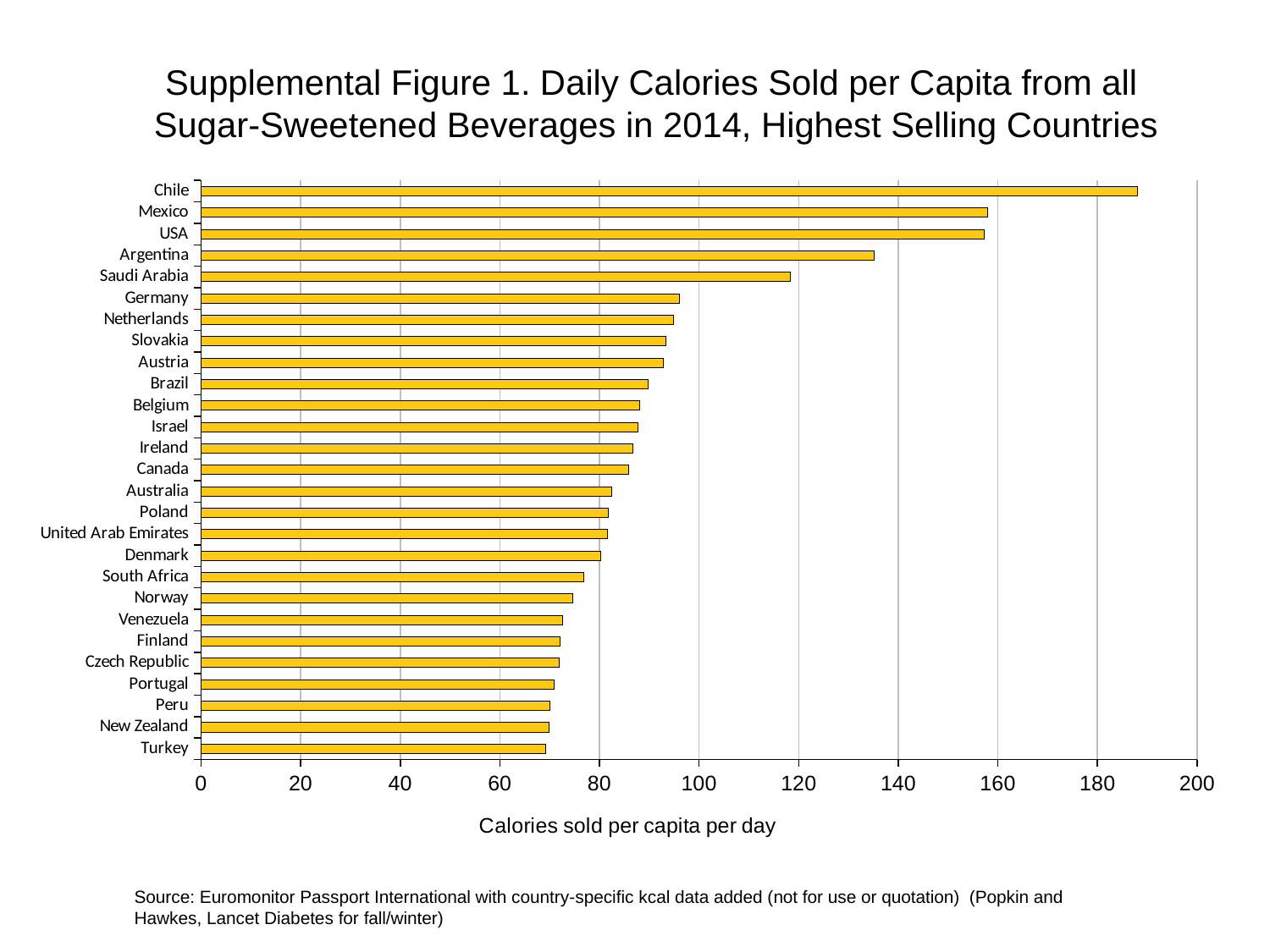

Supplemental Figure 1. Daily Calories Sold per Capita from all
Sugar-Sweetened Beverages in 2014, Highest Selling Countries

### Chart

| Category | 2014 |
|---|---|
| Turkey | 69.2 |
| New Zealand | 69.80000000000001 |
| Peru | 70.08999999999999 |
| Portugal | 70.84 |
| Czech Republic | 71.99 |
| Finland | 72.03 |
| Venezuela | 72.50999999999999 |
| Norway | 74.64 |
| South Africa | 76.83 |
| Denmark | 80.21 |
| United Arab Emirates | 81.66 |
| Poland | 81.82000000000001 |
| Australia | 82.41999999999999 |
| Canada | 85.89999999999999 |
| Ireland | 86.79999999999998 |
| Israel | 87.80000000000001 |
| Belgium | 88.07 |
| Brazil | 89.74 |
| Austria | 92.87 |
| Slovakia | 93.36999999999999 |
| Netherlands | 94.93999999999998 |
| Germany | 95.99000000000001 |
| Saudi Arabia | 118.28 |
| Argentina | 135.22 |
| USA | 157.24 |
| Mexico | 157.96 |
| Chile | 188.08 |
Source: Euromonitor Passport International with country-specific kcal data added (not for use or quotation)  (Popkin and Hawkes, Lancet Diabetes for fall/winter)